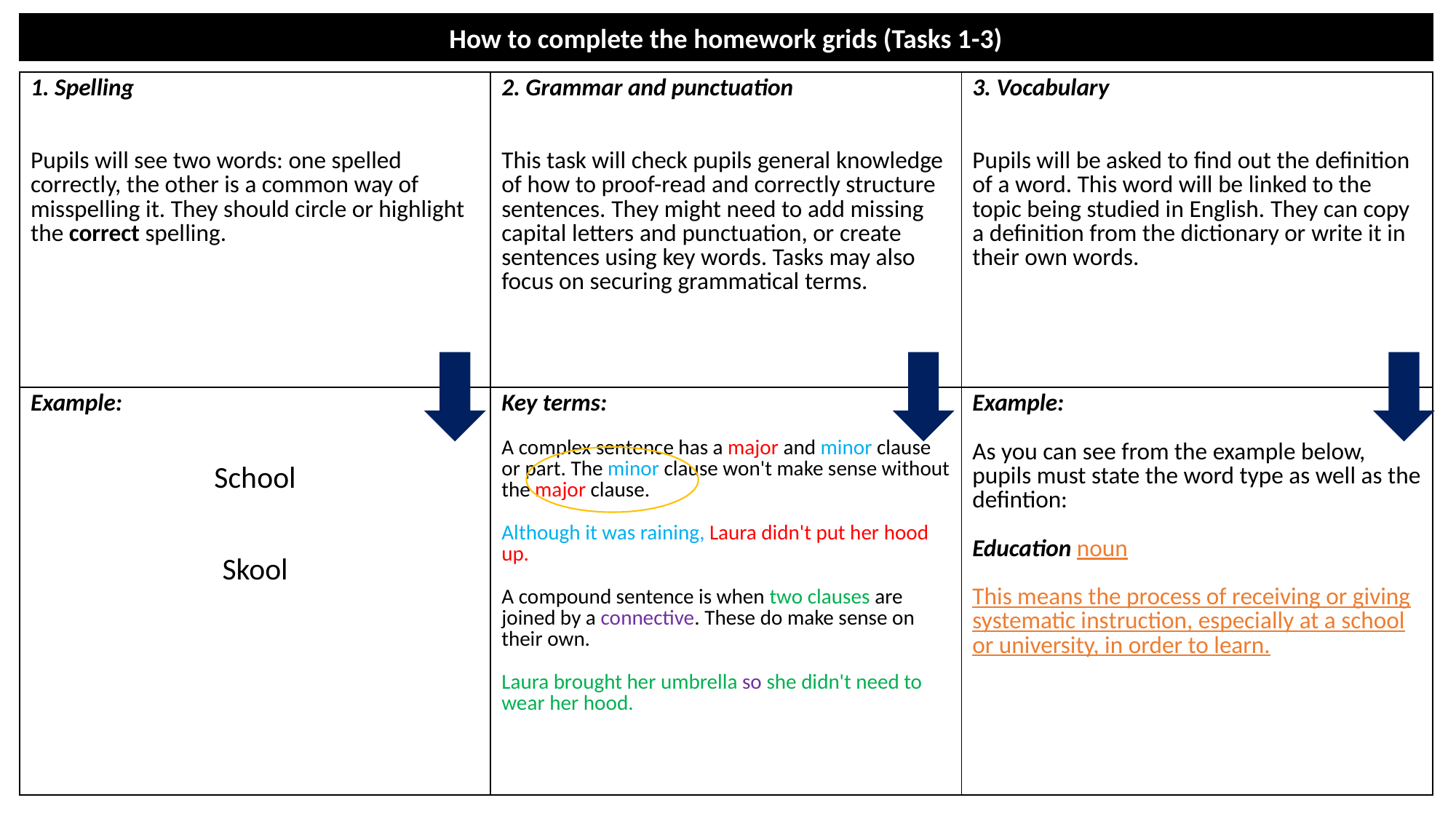

How to complete the homework grids (Tasks 1-3)
| 1. Spelling Pupils will see two words: one spelled correctly, the other is a common way of misspelling it. They should circle or highlight the correct spelling. | 2. Grammar and punctuation This task will check pupils general knowledge of how to proof-read and correctly structure sentences. They might need to add missing capital letters and punctuation, or create sentences using key words. Tasks may also focus on securing grammatical terms. | 3. Vocabulary Pupils will be asked to find out the definition of a word. This word will be linked to the topic being studied in English. They can copy a definition from the dictionary or write it in their own words. |
| --- | --- | --- |
| Example: School Skool | Key terms: A complex sentence has a major and minor clause or part. The minor clause won't make sense without the major clause. Although it was raining, Laura didn't put her hood up. A compound sentence is when two clauses are joined by a connective. These do make sense on their own. Laura brought her umbrella so she didn't need to wear her hood. | Example: As you can see from the example below, pupils must state the word type as well as the defintion: Education noun This means the process of receiving or giving systematic instruction, especially at a school or university, in order to learn. |